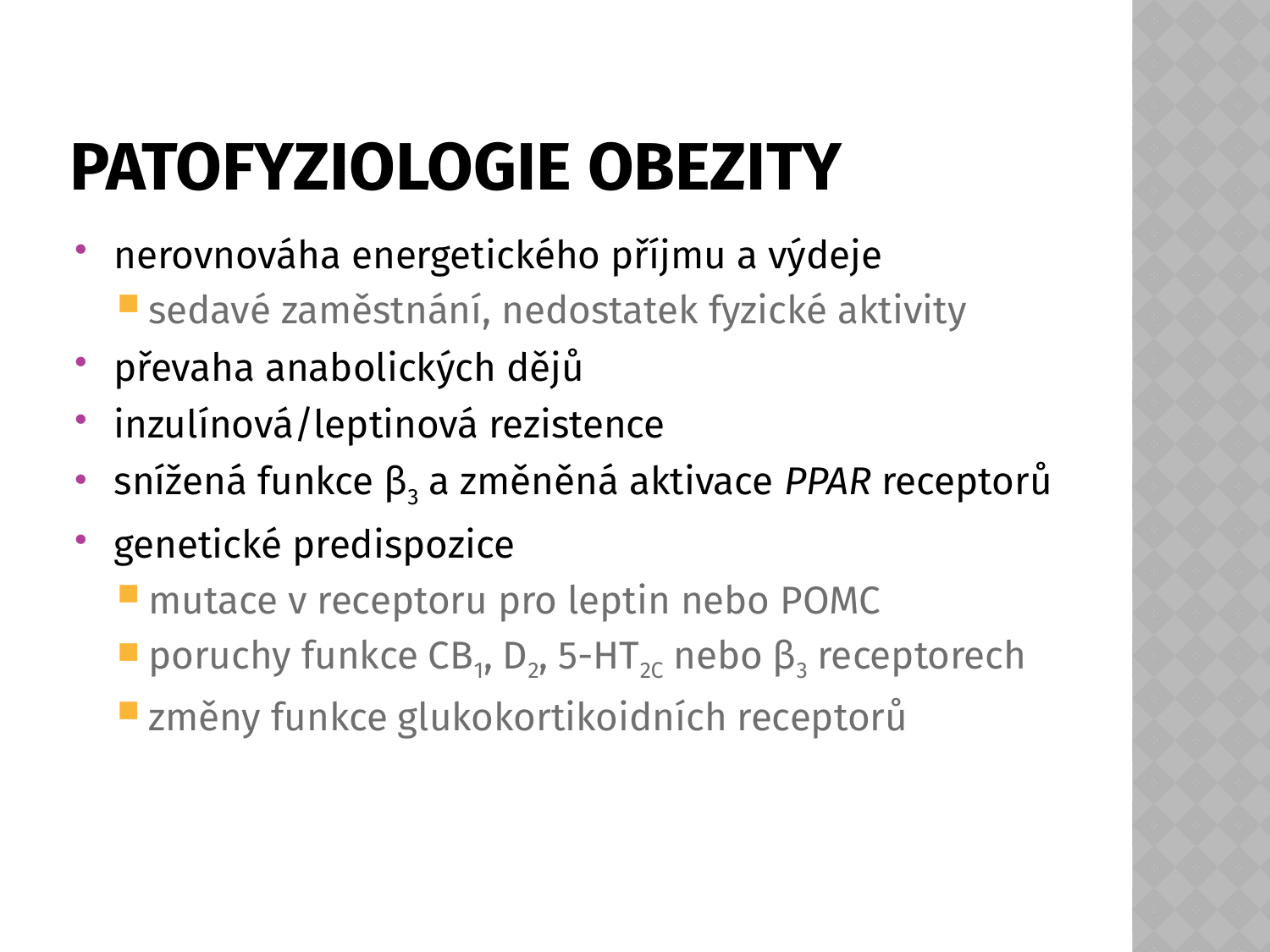

# Patofyziologie obezity
nerovnováha energetického příjmu a výdeje
sedavé zaměstnání, nedostatek fyzické aktivity
převaha anabolických dějů
inzulínová/leptinová rezistence
snížená funkce β3 a změněná aktivace PPAR receptorů
genetické predispozice
mutace v receptoru pro leptin nebo POMC
poruchy funkce CB1, D2, 5-HT2C nebo β3 receptorech
změny funkce glukokortikoidních receptorů